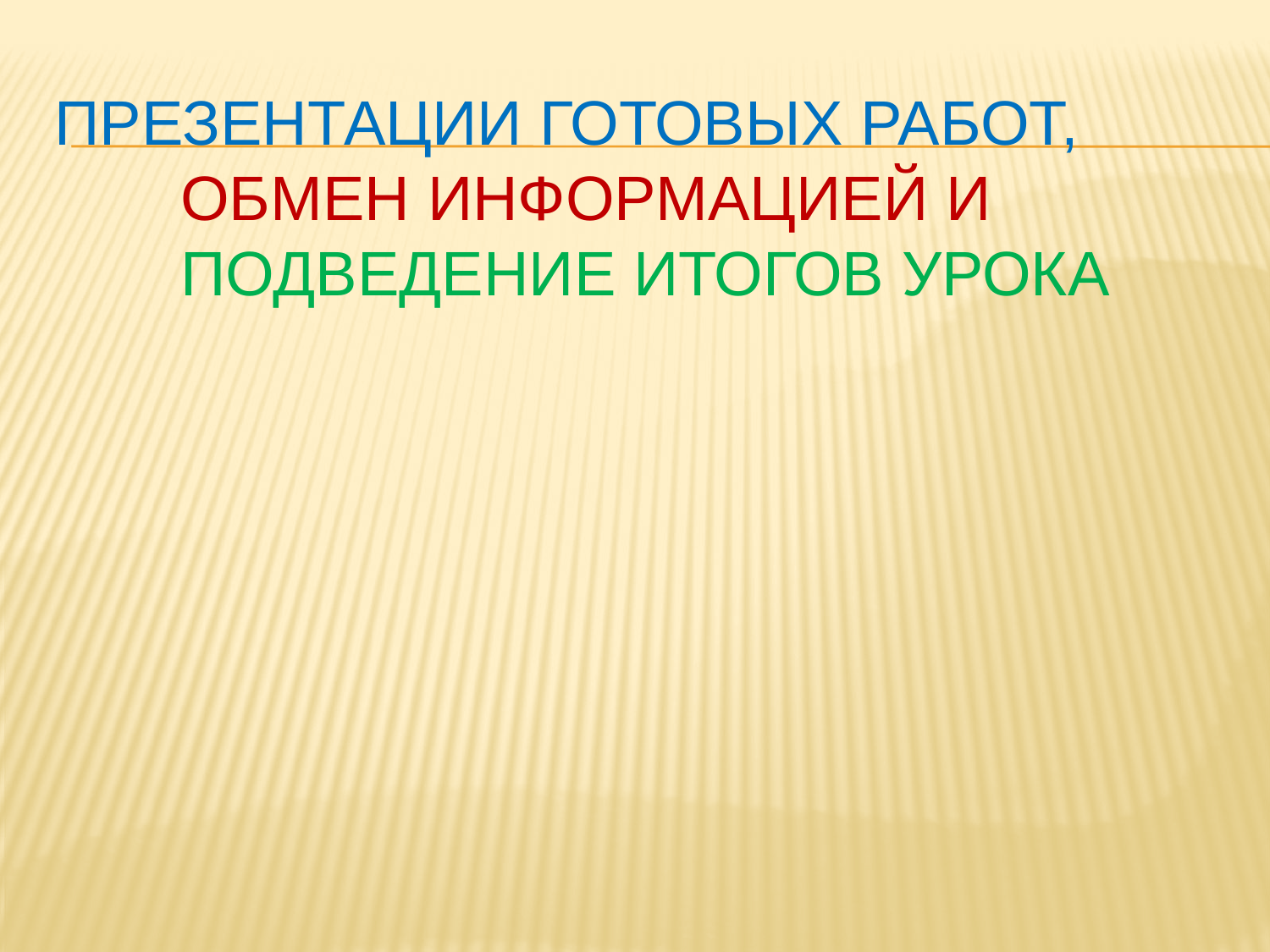

# Презентации готовых работ, обмен информацией и подведение итогов урока